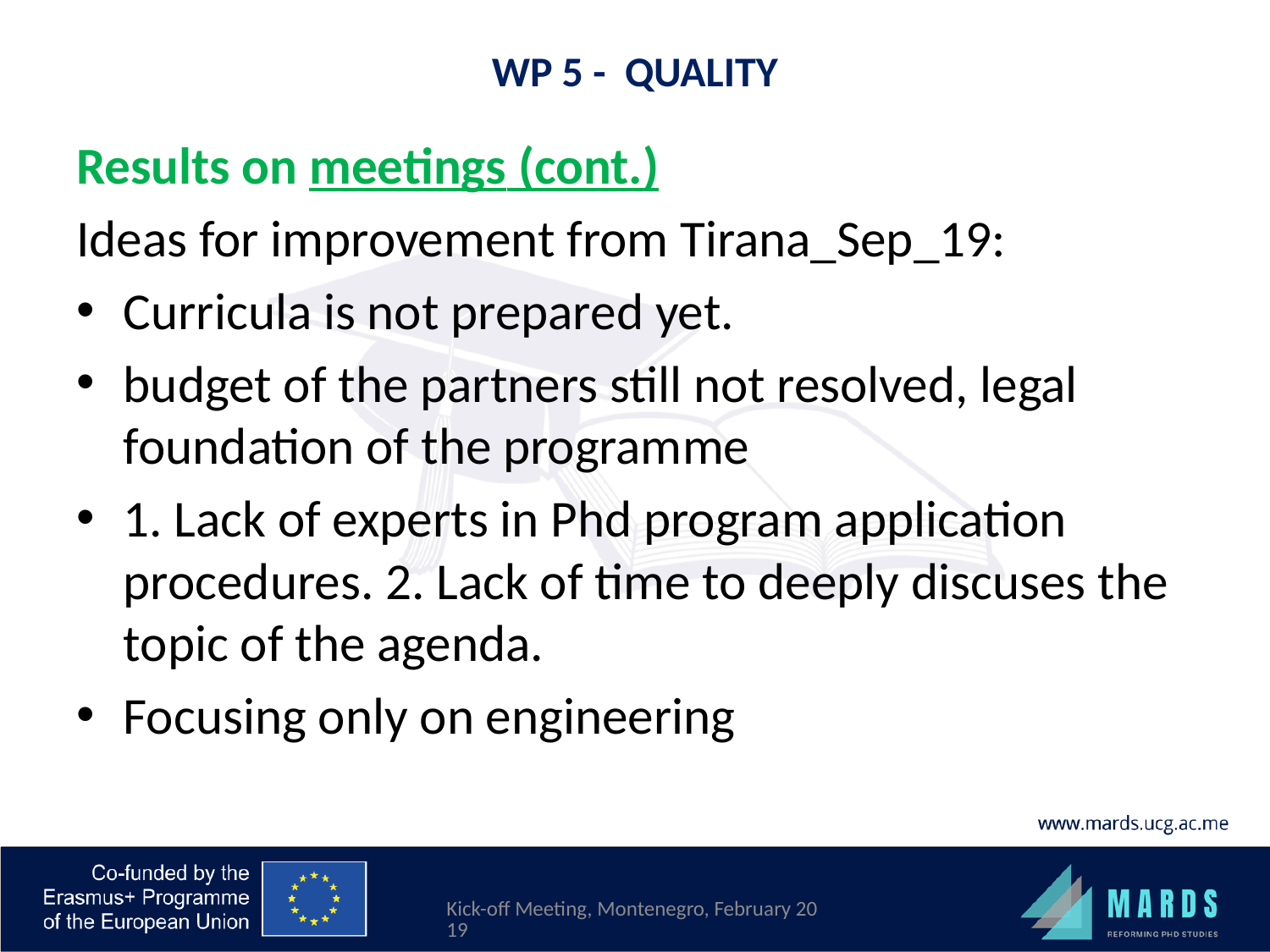

# WP 5 -  QUALITY
Results on meetings (cont.)
Ideas for improvement from Tirana_Sep_19:
Curricula is not prepared yet.
budget of the partners still not resolved, legal foundation of the programme
1. Lack of experts in Phd program application procedures. 2. Lack of time to deeply discuses the topic of the agenda.
Focusing only on engineering

Kick-off Meeting, Montenegro, February 2019